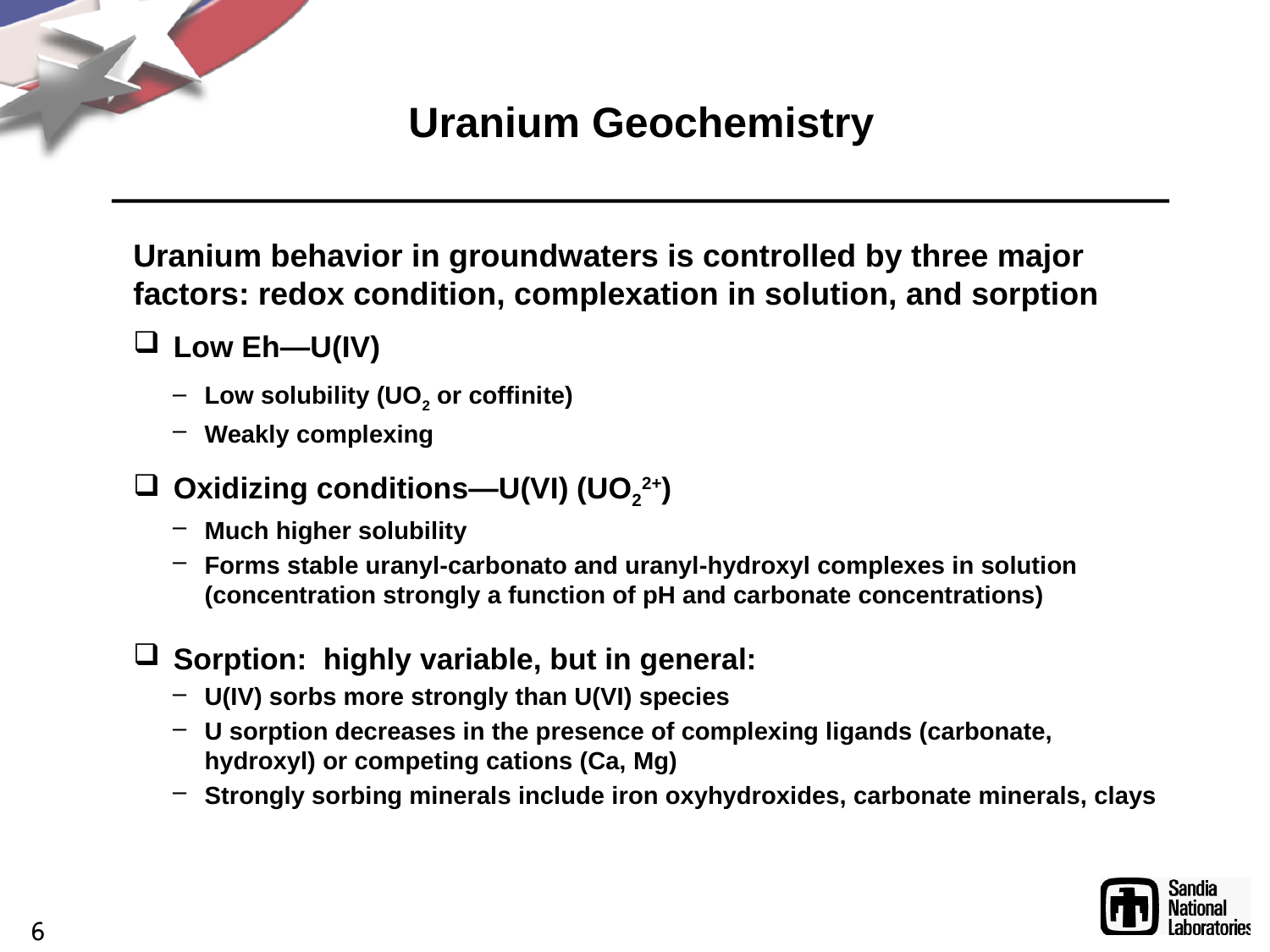

# Uranium Geochemistry
Uranium behavior in groundwaters is controlled by three major factors: redox condition, complexation in solution, and sorption
Low Eh—U(IV)
Low solubility (UO2 or coffinite)
Weakly complexing
Oxidizing conditions—U(VI) (UO22+)
Much higher solubility
Forms stable uranyl-carbonato and uranyl-hydroxyl complexes in solution (concentration strongly a function of pH and carbonate concentrations)
Sorption:  highly variable, but in general:
U(IV) sorbs more strongly than U(VI) species
U sorption decreases in the presence of complexing ligands (carbonate, hydroxyl) or competing cations (Ca, Mg)
Strongly sorbing minerals include iron oxyhydroxides, carbonate minerals, clays
6